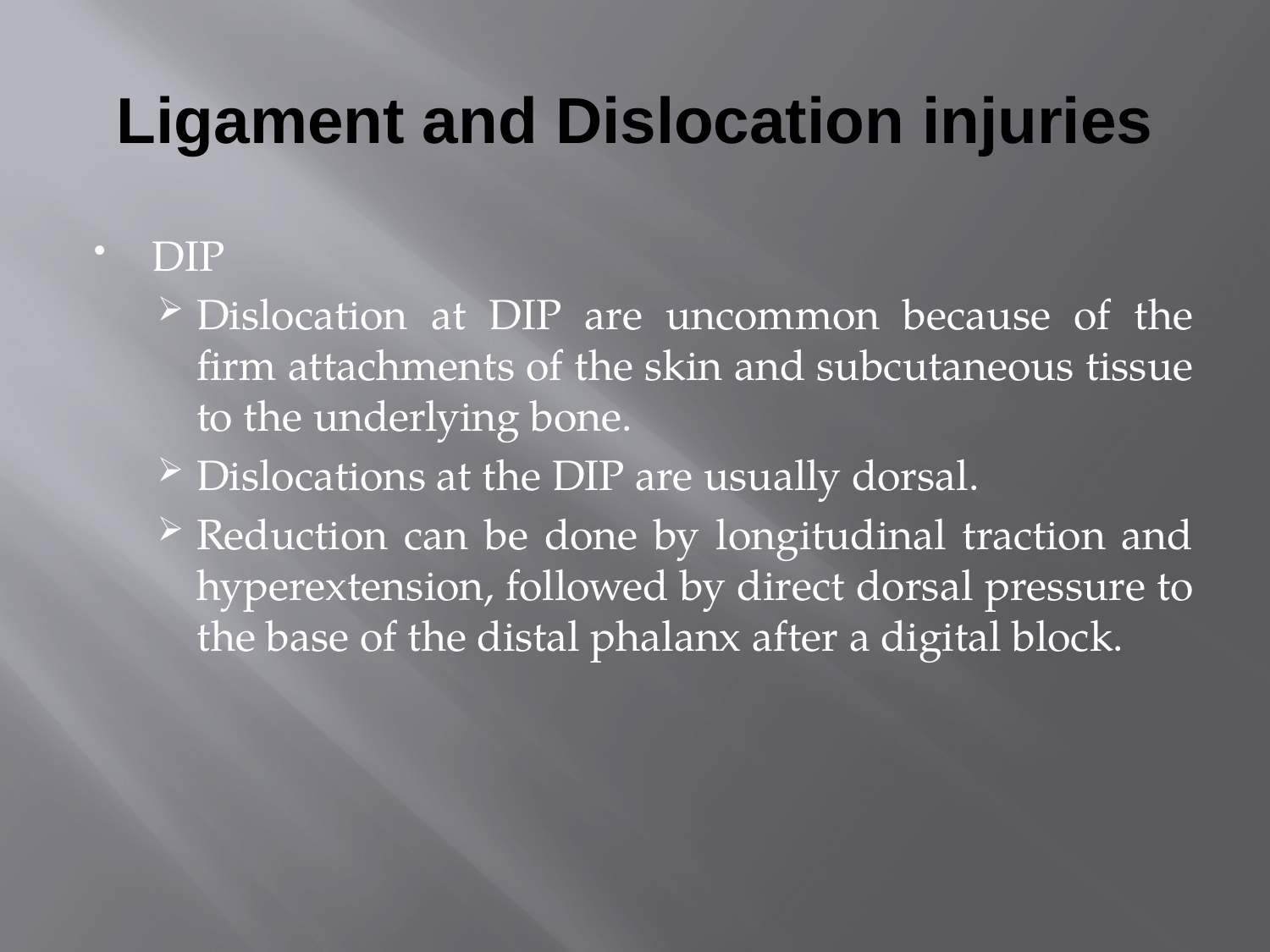

# Ligament and Dislocation injuries
DIP
Dislocation at DIP are uncommon because of the firm attachments of the skin and subcutaneous tissue to the underlying bone.
Dislocations at the DIP are usually dorsal.
Reduction can be done by longitudinal traction and hyperextension, followed by direct dorsal pressure to the base of the distal phalanx after a digital block.